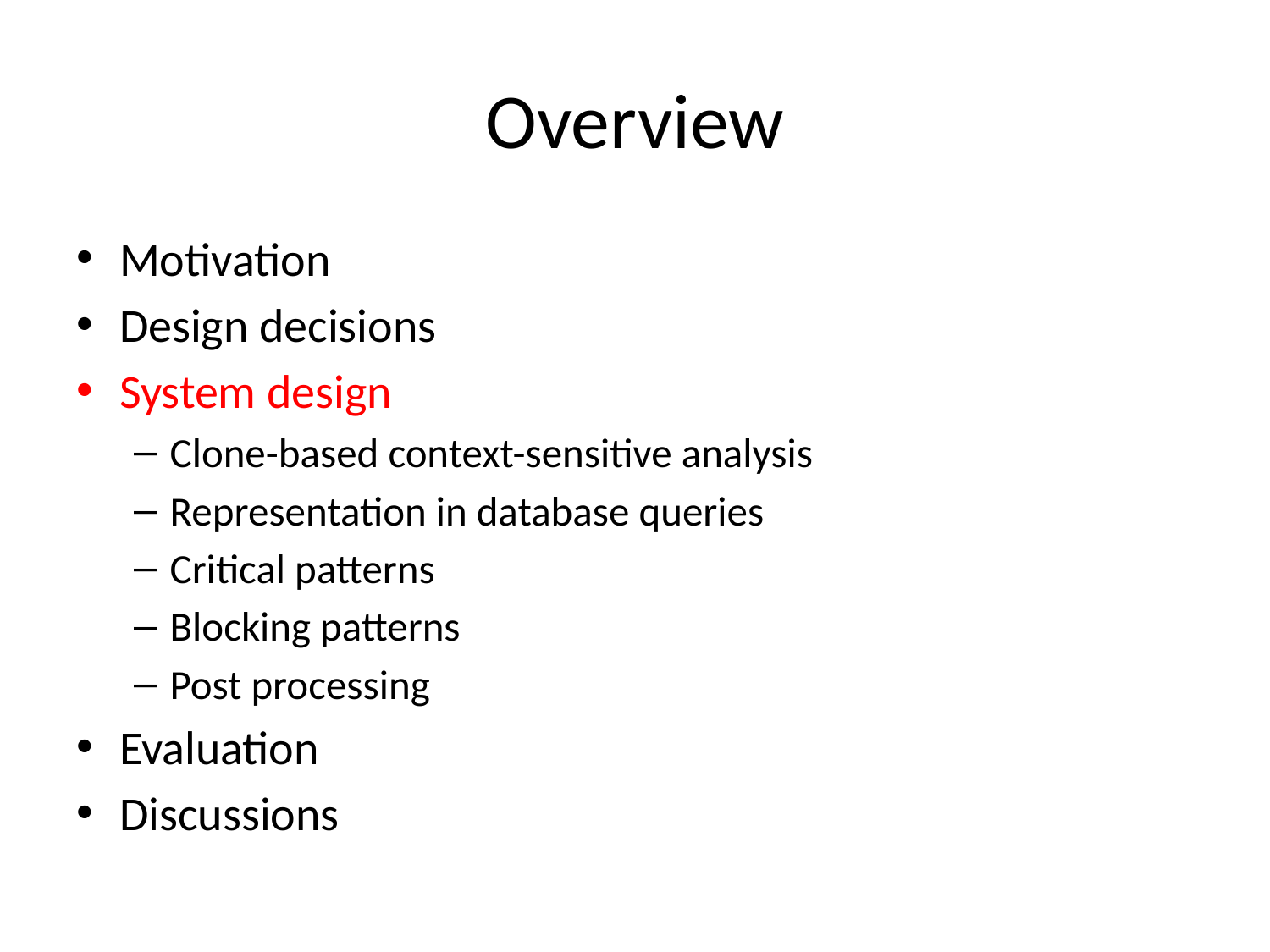

# Overview
Motivation
Design decisions
System design
Clone-based context-sensitive analysis
Representation in database queries
Critical patterns
Blocking patterns
Post processing
Evaluation
Discussions